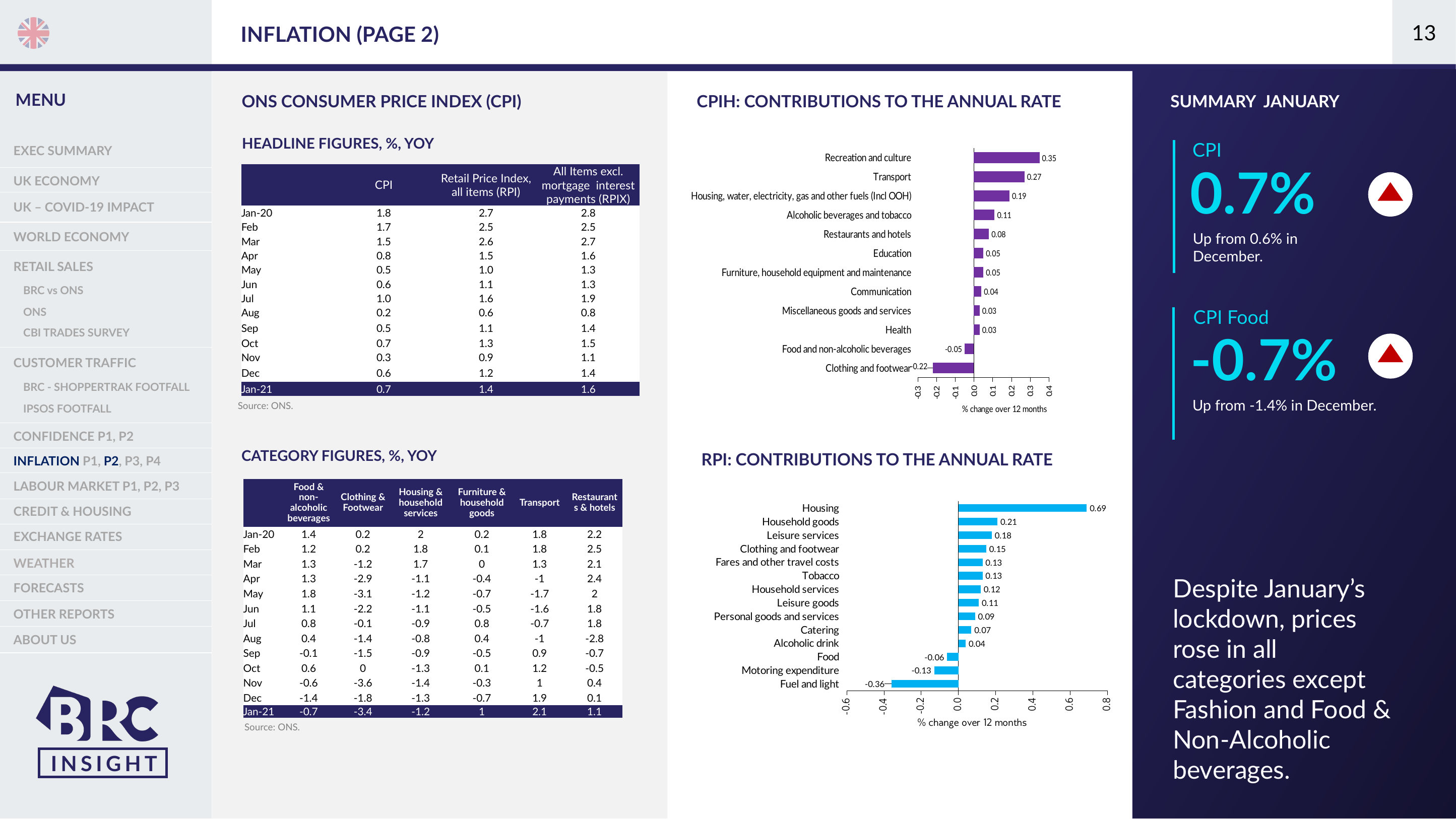

| Team | RIA |
| --- | --- |
| Title | Inflation (P2) |
| Owner | KM |
| Contributors | KM |
| Notes | 24 – 33 Took view to remove the up and down arrows that show positive and negative contributions |
| Secondary Palette |
| --- |
| Core colourways |
| --- |
| Direction |
| --- |

13
INFLATION (PAGE 2)
ONS CONSUMER PRICE INDEX (CPI)
CPIH: CONTRIBUTIONS TO THE ANNUAL RATE
SUMMARY  JANUARY
HEADLINE FIGURES, %, YOY
Inflation P2
CPI
0.7%
Up from 0.6% in December.

  EXEC SUMMARY

### Chart

| Category | %∆ Y-O-Y |
|---|---|
|  Clothing and footwear | -0.22 |
|  Food and non-alcoholic beverages | -0.05 |
|  Health | 0.03 |
|  Miscellaneous goods and services | 0.03 |
|  Communication | 0.04 |
|  Furniture, household equipment and maintenance | 0.05 |
|  Education | 0.05 |
|  Restaurants and hotels | 0.08 |
|  Alcoholic beverages and tobacco | 0.11 |
| Housing, water, electricity, gas and other fuels (Incl OOH) | 0.19 |
|  Transport | 0.27 |
|  Recreation and culture | 0.35 |
|  | CPI | Retail Price Index, all items (RPI) | All Items excl. mortgage interest payments (RPIX) |
| --- | --- | --- | --- |
| Jan-20 | 1.8 | 2.7 | 2.8 |
| Feb | 1.7 | 2.5 | 2.5 |
| Mar | 1.5 | 2.6 | 2.7 |
| Apr | 0.8 | 1.5 | 1.6 |
| May | 0.5 | 1.0 | 1.3 |
| Jun | 0.6 | 1.1 | 1.3 |
| Jul | 1.0 | 1.6 | 1.9 |
| Aug | 0.2 | 0.6 | 0.8 |
| Sep | 0.5 | 1.1 | 1.4 |
| Oct | 0.7 | 1.3 | 1.5 |
| Nov | 0.3 | 0.9 | 1.1 |
| Dec | 0.6 | 1.2 | 1.4 |
| Jan-21 | 0.7 | 1.4 | 1.6 |

  UK ECONOMY

  UK – COVID-19 IMPACT

  WORLD ECONOMY

  RETAIL SALES
      BRC vs ONS

CPI Food
-0.7%
Up from -1.4% in December.
      ONS
      CBI TRADES SURVEY

  CUSTOMER TRAFFIC
      BRC - SHOPPERTRAK FOOTFALL
Source: ONS.

      IPSOS FOOTFALL
  CONFIDENCE P1, P2

CATEGORY FIGURES, %, YOY
RPI: CONTRIBUTIONS TO THE ANNUAL RATE

  INFLATION P1, P2, P3, P4

  LABOUR MARKET P1, P2, P3

### Chart

| Category | %∆ Y-O-Y |
|---|---|
|  Fuel and light | -0.36 |
|  Motoring expenditure | -0.13 |
|  Food | -0.06 |
|  Alcoholic drink | 0.04 |
|  Catering | 0.07 |
|  Personal goods and services | 0.09 |
|  Leisure goods | 0.11 |
|  Household services | 0.12 |
|  Tobacco | 0.13 |
|  Fares and other travel costs | 0.13 |
|  Clothing and footwear | 0.15 |
|  Leisure services | 0.18 |
|  Household goods | 0.21 |
|  Housing | 0.69 |
|  | Food & non-alcoholic beverages | Clothing & Footwear | Housing & household services | Furniture & household goods | Transport | Restaurants & hotels |
| --- | --- | --- | --- | --- | --- | --- |
| Jan-20 | 1.4 | 0.2 | 2 | 0.2 | 1.8 | 2.2 |
| Feb | 1.2 | 0.2 | 1.8 | 0.1 | 1.8 | 2.5 |
| Mar | 1.3 | -1.2 | 1.7 | 0 | 1.3 | 2.1 |
| Apr | 1.3 | -2.9 | -1.1 | -0.4 | -1 | 2.4 |
| May | 1.8 | -3.1 | -1.2 | -0.7 | -1.7 | 2 |
| Jun | 1.1 | -2.2 | -1.1 | -0.5 | -1.6 | 1.8 |
| Jul | 0.8 | -0.1 | -0.9 | 0.8 | -0.7 | 1.8 |
| Aug | 0.4 | -1.4 | -0.8 | 0.4 | -1 | -2.8 |
| Sep | -0.1 | -1.5 | -0.9 | -0.5 | 0.9 | -0.7 |
| Oct | 0.6 | 0 | -1.3 | 0.1 | 1.2 | -0.5 |
| Nov | -0.6 | -3.6 | -1.4 | -0.3 | 1 | 0.4 |
| Dec | -1.4 | -1.8 | -1.3 | -0.7 | 1.9 | 0.1 |
| Jan-21 | -0.7 | -3.4 | -1.2 | 1 | 2.1 | 1.1 |
  CREDIT & HOUSING

  EXCHANGE RATES
  WEATHER

Despite January’s lockdown, prices rose in all categories except Fashion and Food & Non-Alcoholic beverages.
  FORECASTS

  OTHER REPORTS

  ABOUT US
Source: ONS.